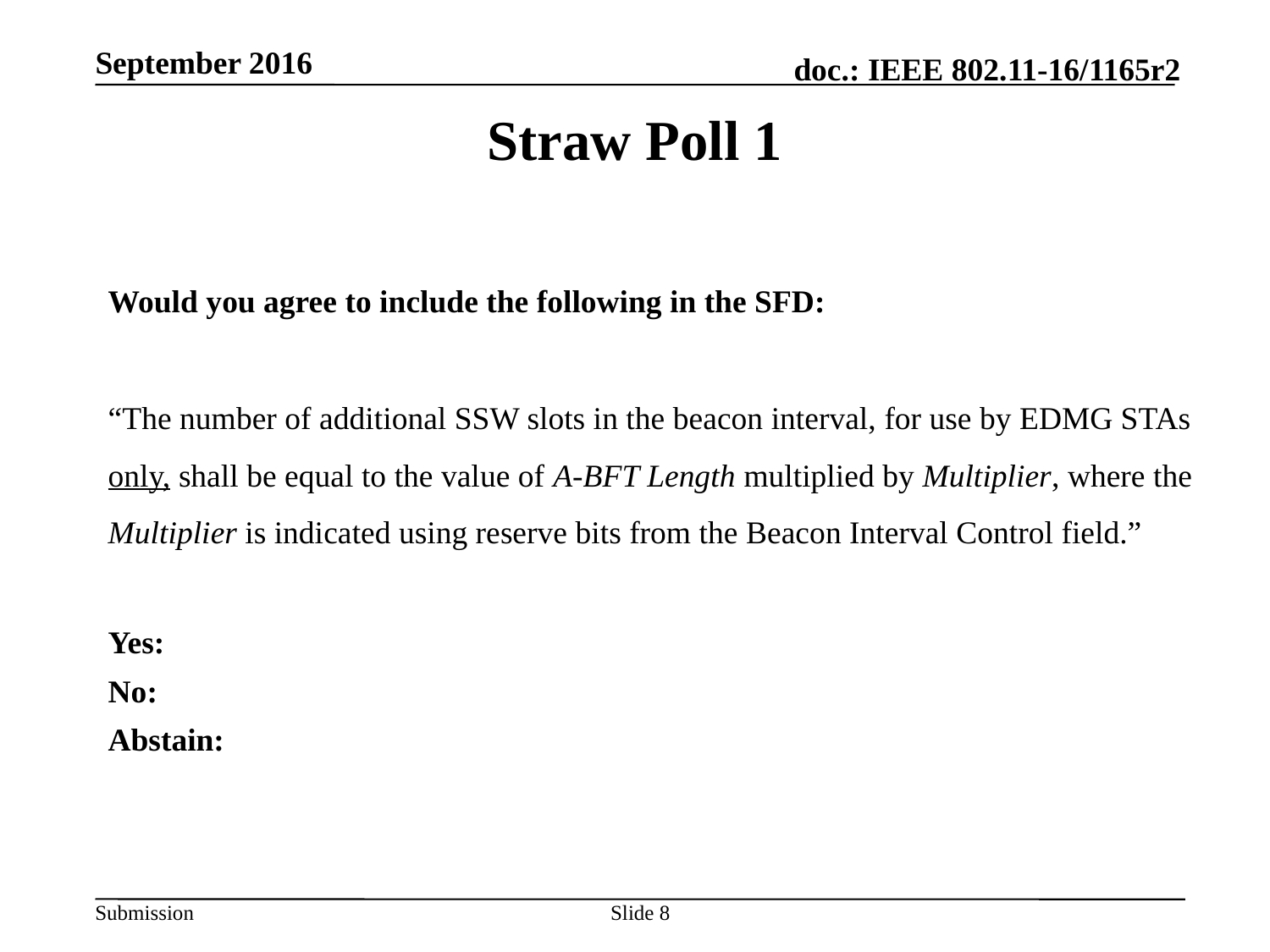

# Straw Poll 1
Would you agree to include the following in the SFD:

“The number of additional SSW slots in the beacon interval, for use by EDMG STAs only, shall be equal to the value of A-BFT Length multiplied by Multiplier, where the Multiplier is indicated using reserve bits from the Beacon Interval Control field.”

Yes:
No:
Abstain:
Slide 8